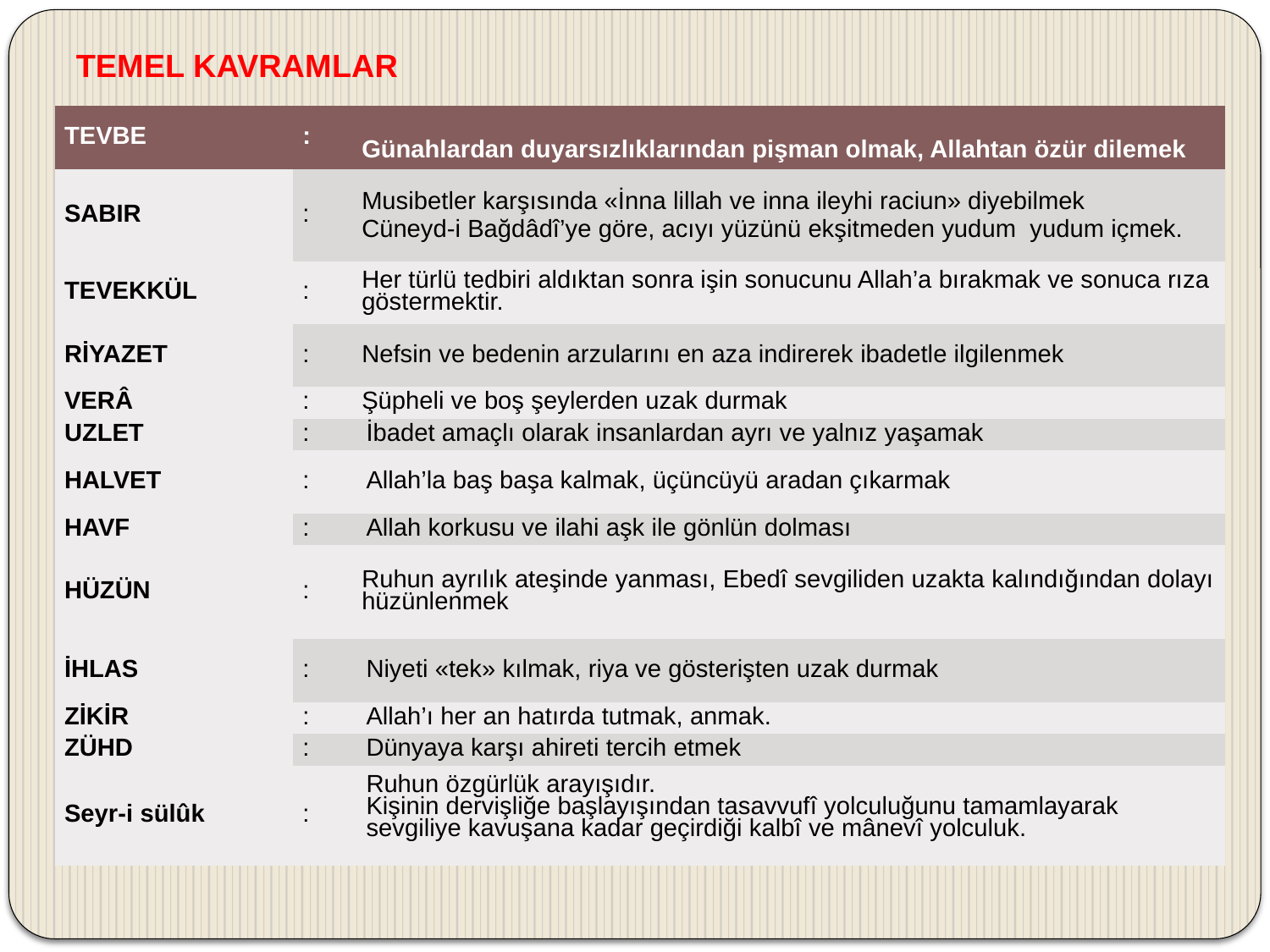

# TEMEL KAVRAMLAR

| TEVBE | : | Günahlardan duyarsızlıklarından pişman olmak, Allahtan özür dilemek |
| --- | --- | --- |
| SABIR | : | Musibetler karşısında «İnna lillah ve inna ileyhi raciun» diyebilmek Cüneyd-i Bağdâdî’ye göre, acıyı yüzünü ekşitmeden yudum yudum içmek. |
| TEVEKKÜL | : | Her türlü tedbiri aldıktan sonra işin sonucunu Allah’a bırakmak ve sonuca rıza göstermektir. |
| RİYAZET | : | Nefsin ve bedenin arzularını en aza indirerek ibadetle ilgilenmek |
| VERÂ | : | Şüpheli ve boş şeylerden uzak durmak |
| UZLET | : | İbadet amaçlı olarak insanlardan ayrı ve yalnız yaşamak |
| HALVET | : | Allah’la baş başa kalmak, üçüncüyü aradan çıkarmak |
| HAVF | : | Allah korkusu ve ilahi aşk ile gönlün dolması |
| HÜZÜN | : | Ruhun ayrılık ateşinde yanması, Ebedî sevgiliden uzakta kalındığından dolayı hüzünlenmek |
| İHLAS | : | Niyeti «tek» kılmak, riya ve gösterişten uzak durmak |
| ZİKİR | : | Allah’ı her an hatırda tutmak, anmak. |
| ZÜHD | : | Dünyaya karşı ahireti tercih etmek |
| Seyr-i sülûk | : | Ruhun özgürlük arayışıdır. Kişinin dervişliğe başlayışından tasavvufî yolculuğunu tamamlayarak sevgiliye kavuşana kadar geçirdiği kalbî ve mânevî yolculuk. |